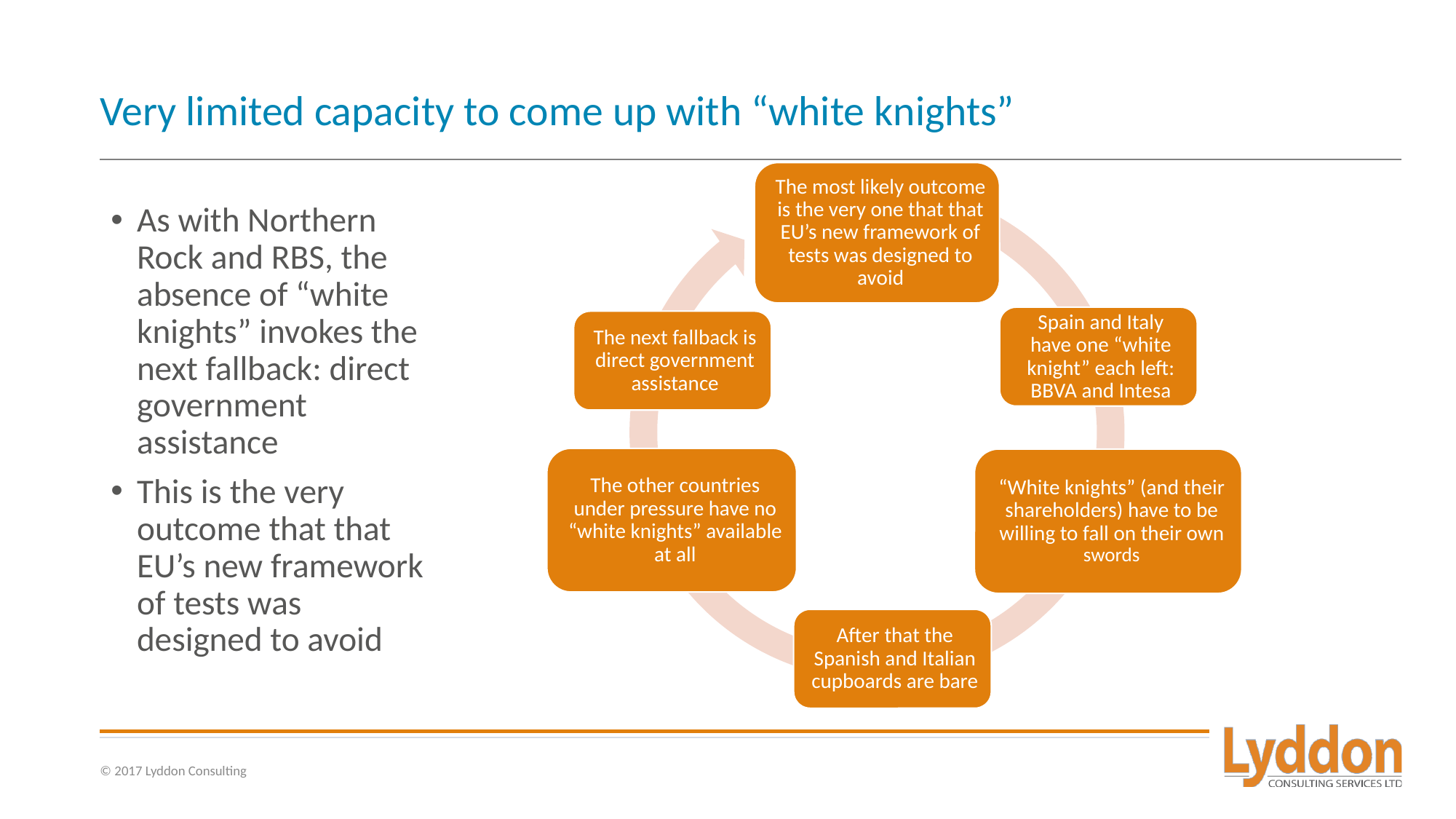

# Very limited capacity to come up with “white knights”
The most likely outcome is the very one that that EU’s new framework of tests was designed to avoid
Spain and Italy have one “white knight” each left: BBVA and Intesa
“White knights” (and their shareholders) have to be willing to fall on their own swords
After that the Spanish and Italian cupboards are bare
The other countries under pressure have no “white knights” available at all
The next fallback is direct government assistance
As with Northern Rock and RBS, the absence of “white knights” invokes the next fallback: direct government assistance
This is the very outcome that that EU’s new framework of tests was designed to avoid